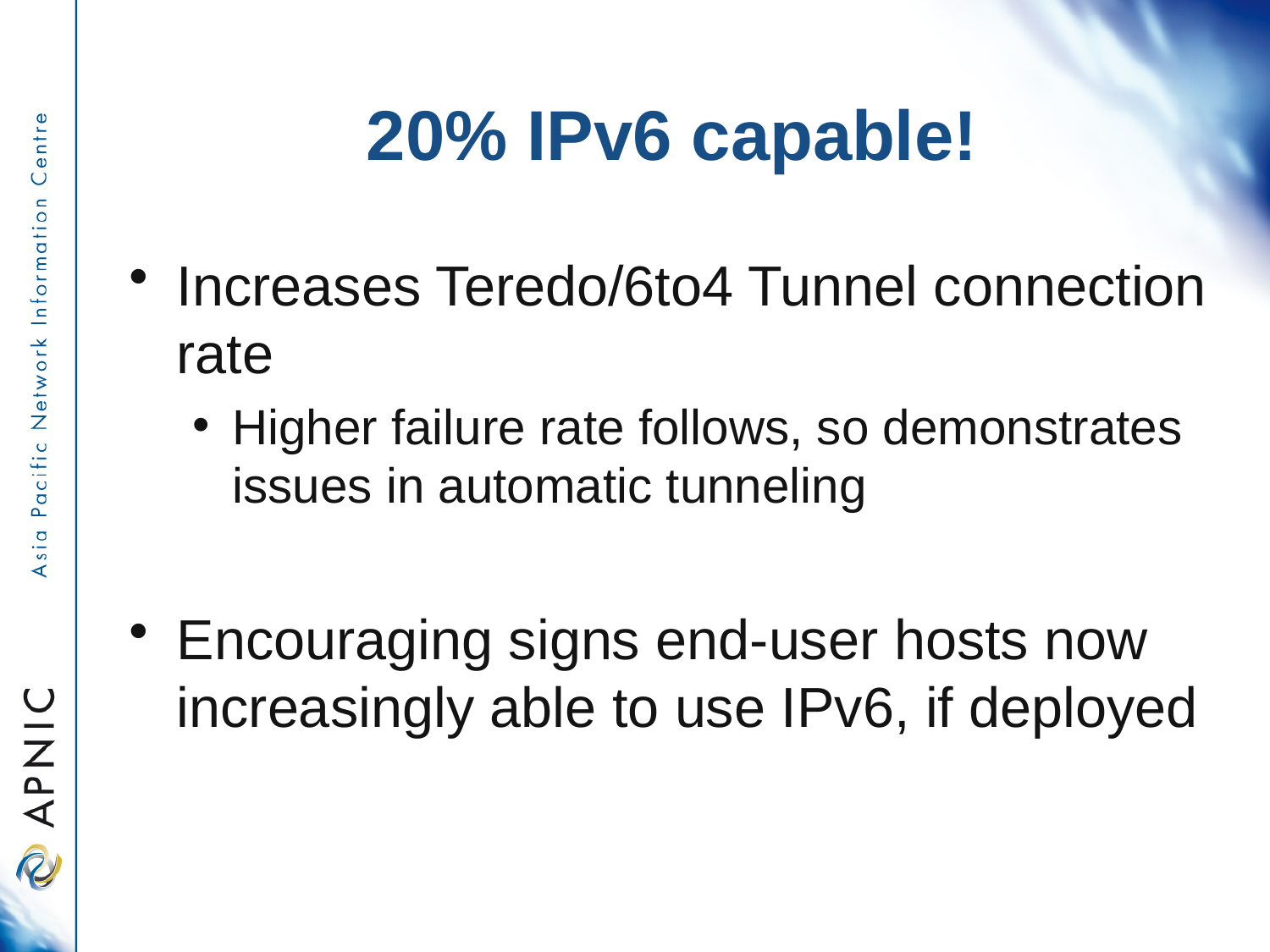

# 20% IPv6 capable!
Increases Teredo/6to4 Tunnel connection rate
Higher failure rate follows, so demonstrates issues in automatic tunneling

Encouraging signs end-user hosts now increasingly able to use IPv6, if deployed